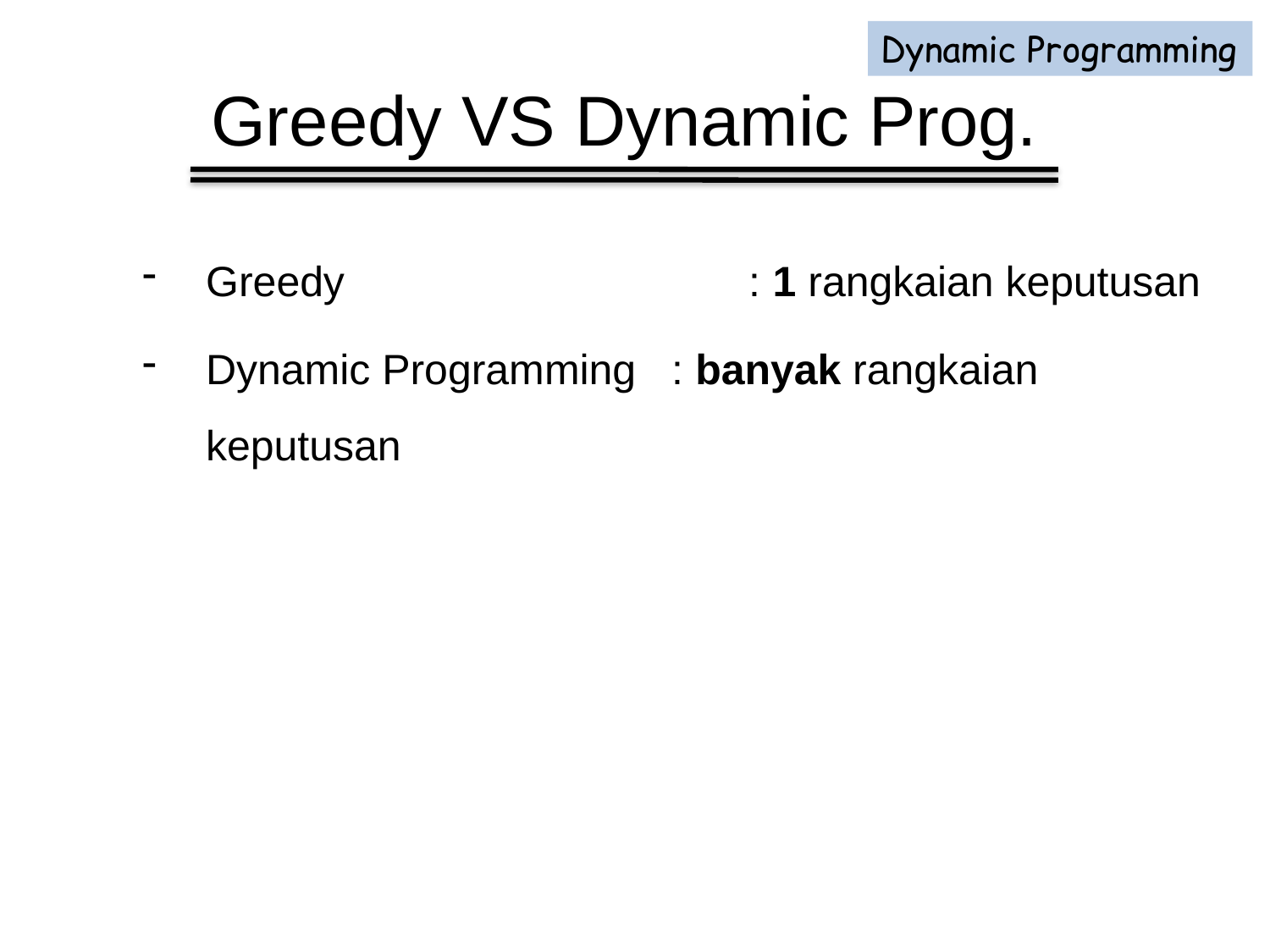

Dynamic Programming
# Greedy VS Dynamic Prog.
Greedy 			   : 1 rangkaian keputusan
Dynamic Programming   : banyak rangkaian keputusan